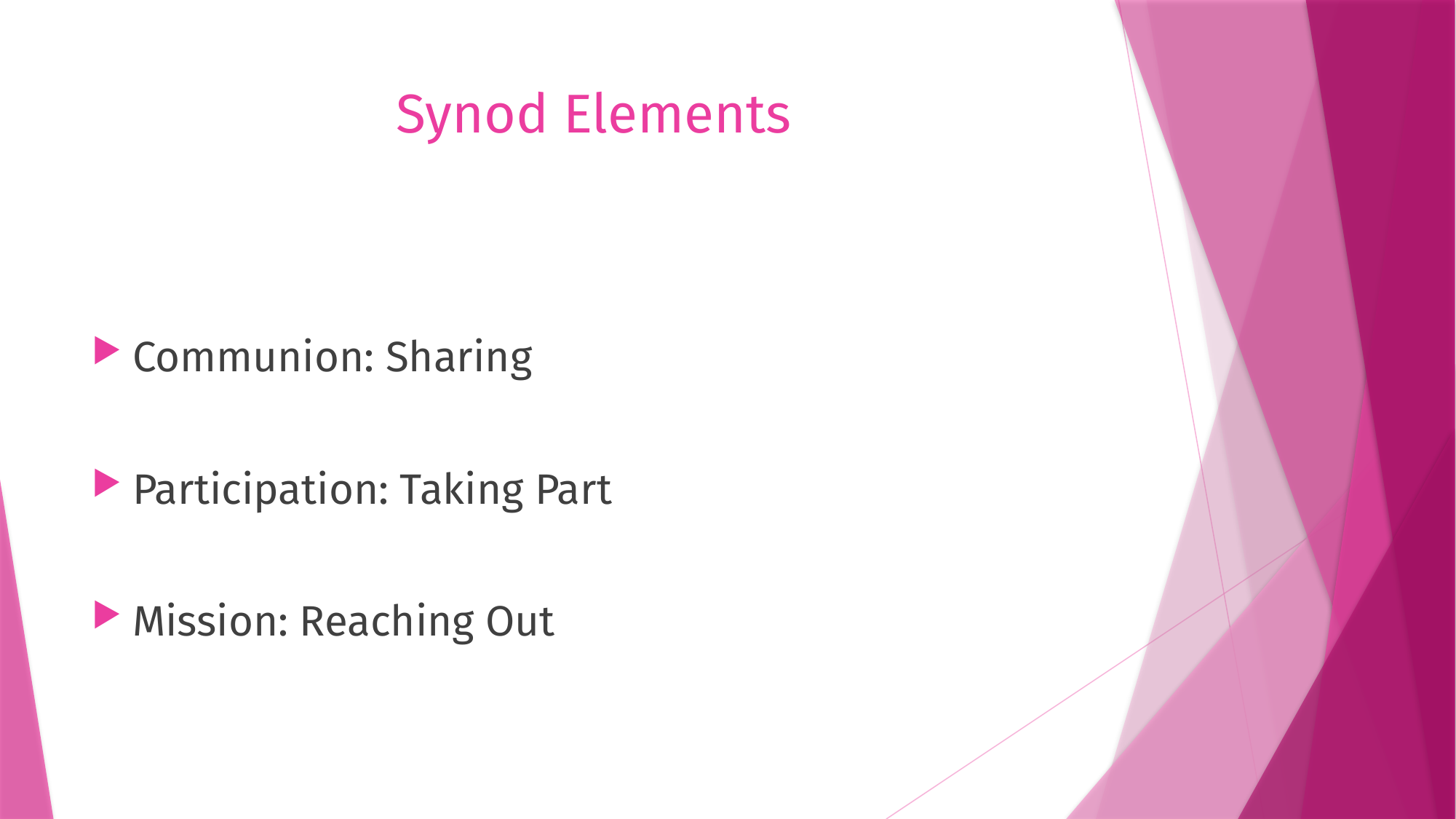

# Synod Elements

Communion: Sharing

Participation: Taking Part

Mission: Reaching Out